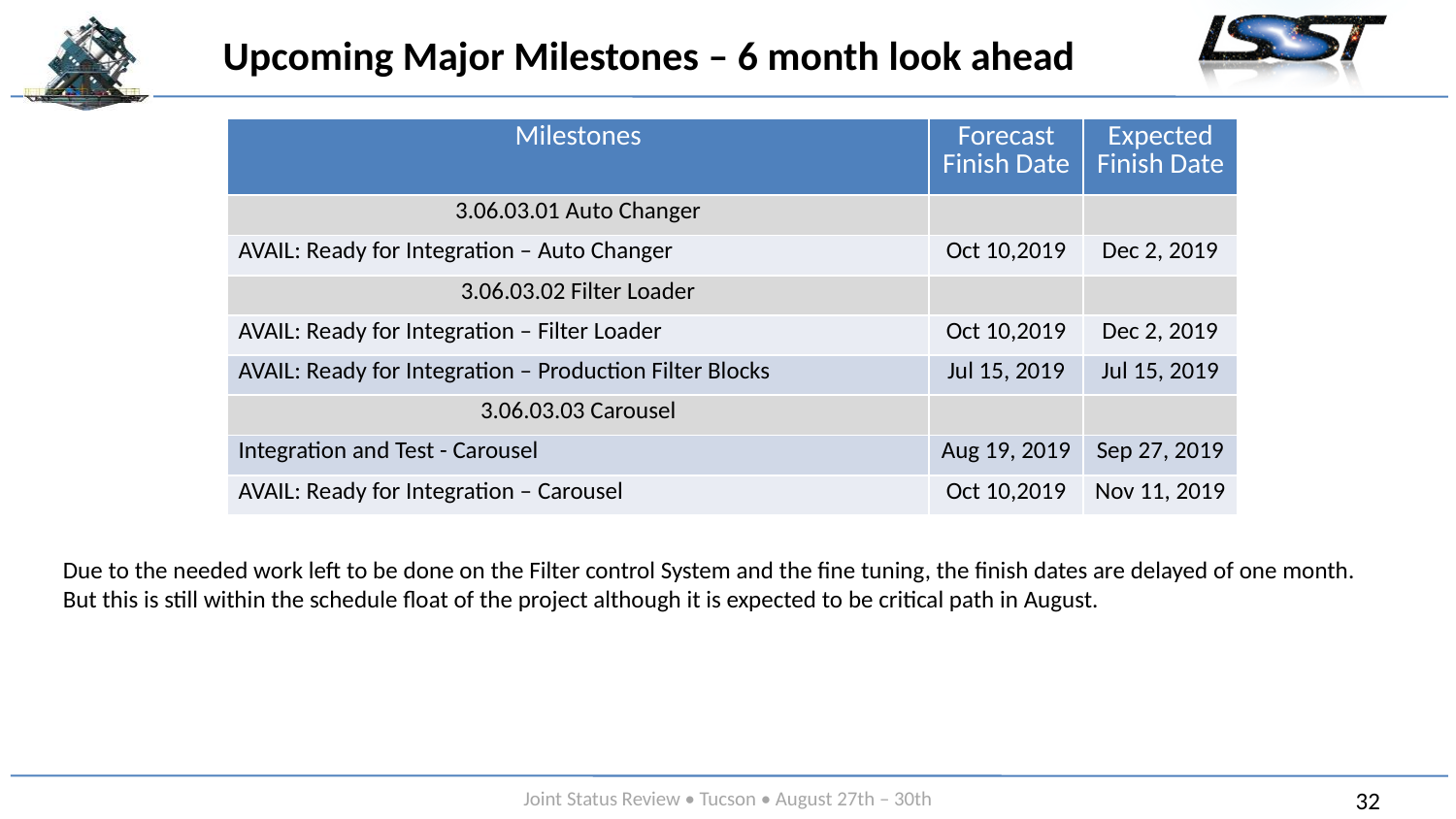

# Upcoming Major Milestones – 6 month look ahead
| Milestones | Forecast Finish Date | Expected Finish Date |
| --- | --- | --- |
| 3.06.03.01 Auto Changer |  |  |
| AVAIL: Ready for Integration – Auto Changer | Oct 10,2019 | Dec 2, 2019 |
| 3.06.03.02 Filter Loader |  |  |
| AVAIL: Ready for Integration – Filter Loader | Oct 10,2019 | Dec 2, 2019 |
| AVAIL: Ready for Integration – Production Filter Blocks | Jul 15, 2019 | Jul 15, 2019 |
| 3.06.03.03 Carousel |  |  |
| Integration and Test - Carousel | Aug 19, 2019 | Sep 27, 2019 |
| AVAIL: Ready for Integration – Carousel | Oct 10,2019 | Nov 11, 2019 |
Due to the needed work left to be done on the Filter control System and the fine tuning, the finish dates are delayed of one month.
But this is still within the schedule float of the project although it is expected to be critical path in August.